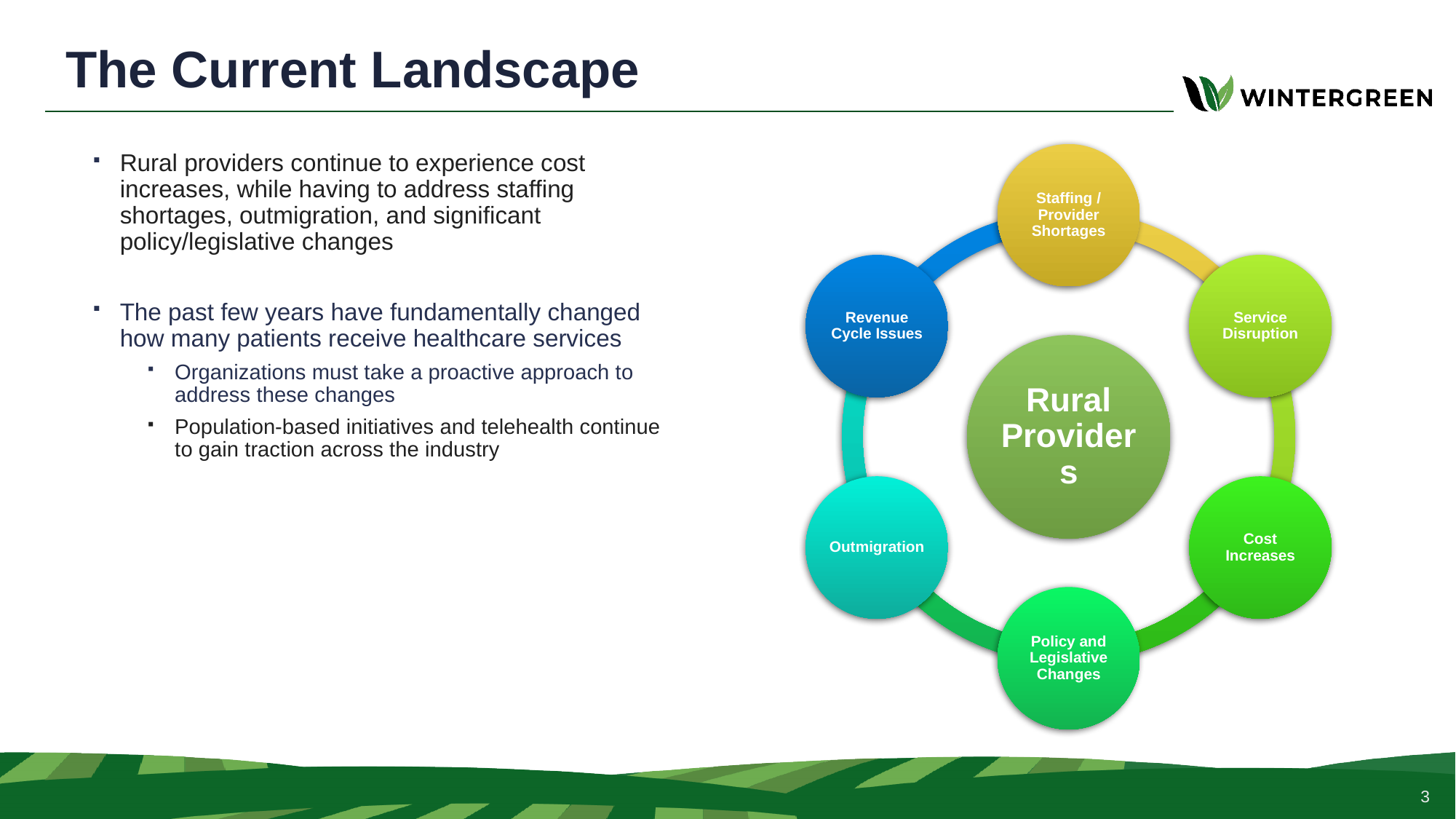

# The Current Landscape
Rural Providers
Staffing / Provider Shortages
Service Disruption
Cost Increases
Policy and Legislative Changes
Outmigration
Revenue Cycle Issues
Rural providers continue to experience cost increases, while having to address staffing shortages, outmigration, and significant policy/legislative changes

The past few years have fundamentally changed how many patients receive healthcare services
Organizations must take a proactive approach to address these changes
Population-based initiatives and telehealth continue to gain traction across the industry
3